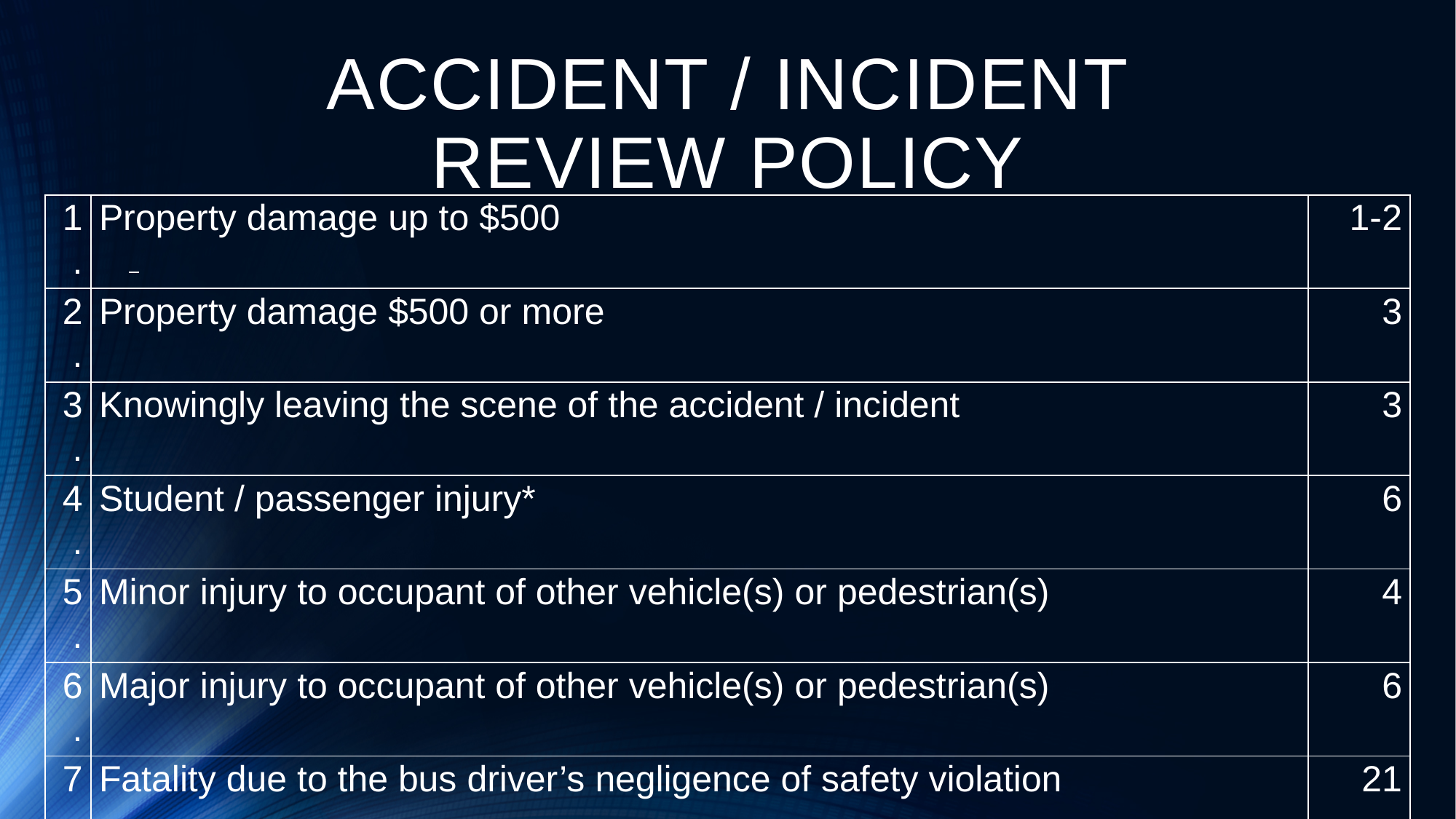

# ACCIDENT / INCIDENT REVIEW POLICY
| 1. | Property damage up to $500 | 1-2 |
| --- | --- | --- |
| 2. | Property damage $500 or more | 3 |
| 3. | Knowingly leaving the scene of the accident / incident | 3 |
| 4. | Student / passenger injury\* | 6 |
| 5. | Minor injury to occupant of other vehicle(s) or pedestrian(s) | 4 |
| 6. | Major injury to occupant of other vehicle(s) or pedestrian(s) | 6 |
| 7. | Fatality due to the bus driver’s negligence of safety violation | 21 |
| 8. | Previous “at-fault” accident / incidents in 3-year period (each occurrence) | 0-3 |
| 9. | Past documented, confirmed complaints about the driver’s bus operating short comings, (including NCDMV Driver Education Specialist observations) | 0-3 |
|  |  |  |